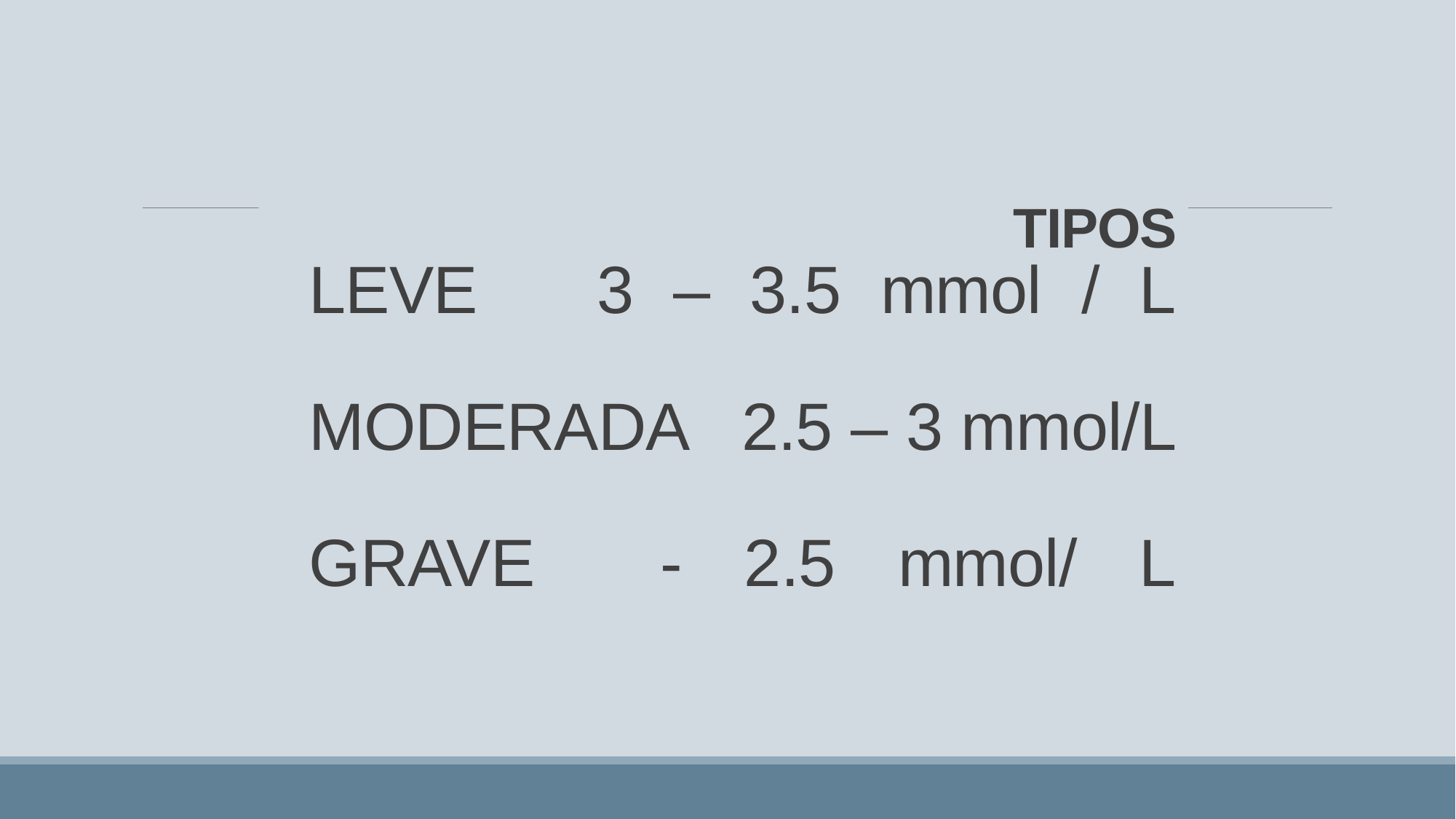

# TIPOS LEVE   3 – 3.5 mmol / L MODERADA   2.5 – 3 mmol/L GRAVE  - 2.5 mmol/ L